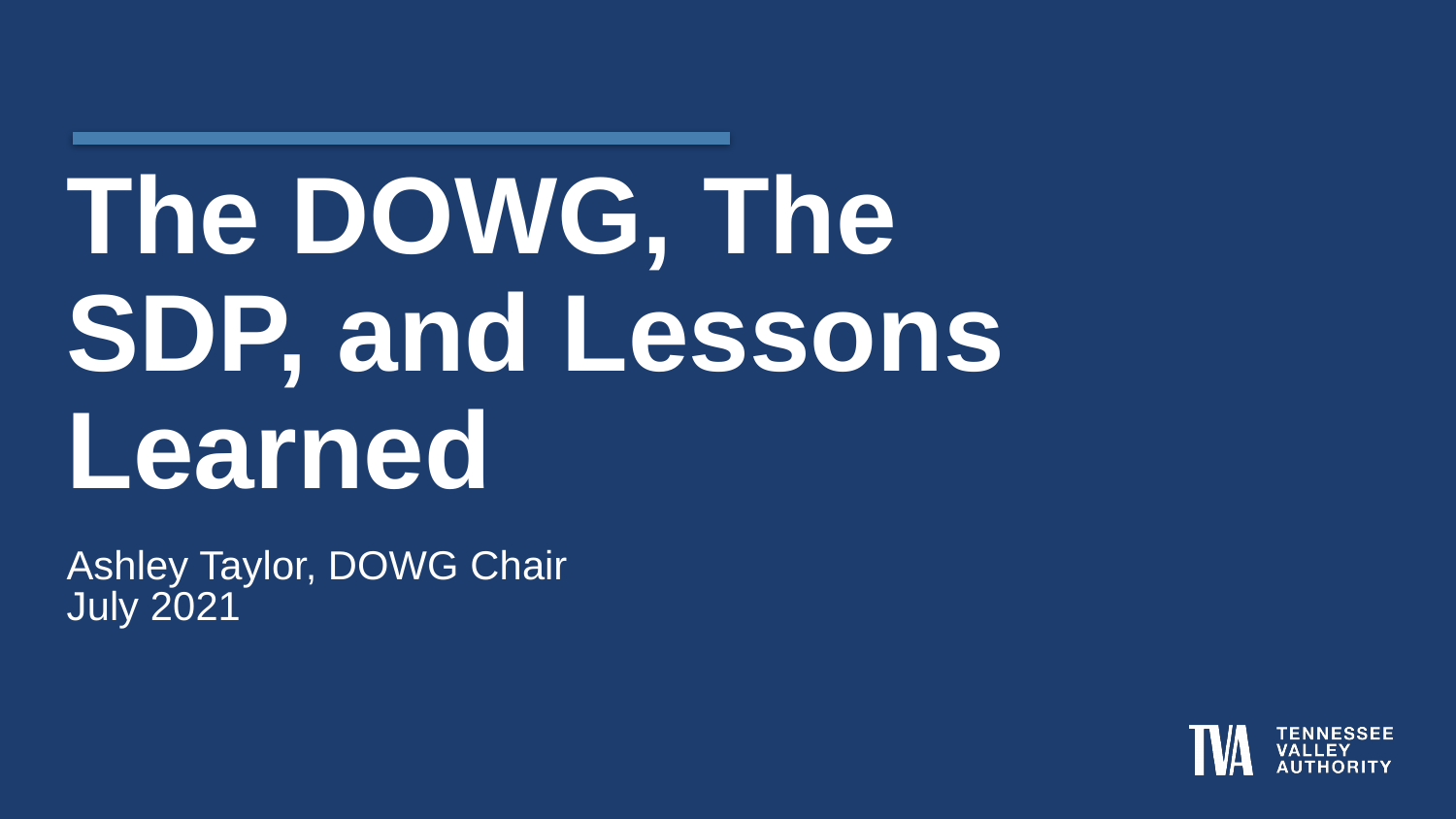

# The DOWG, The SDP, and Lessons Learned
Ashley Taylor, DOWG Chair
July 2021